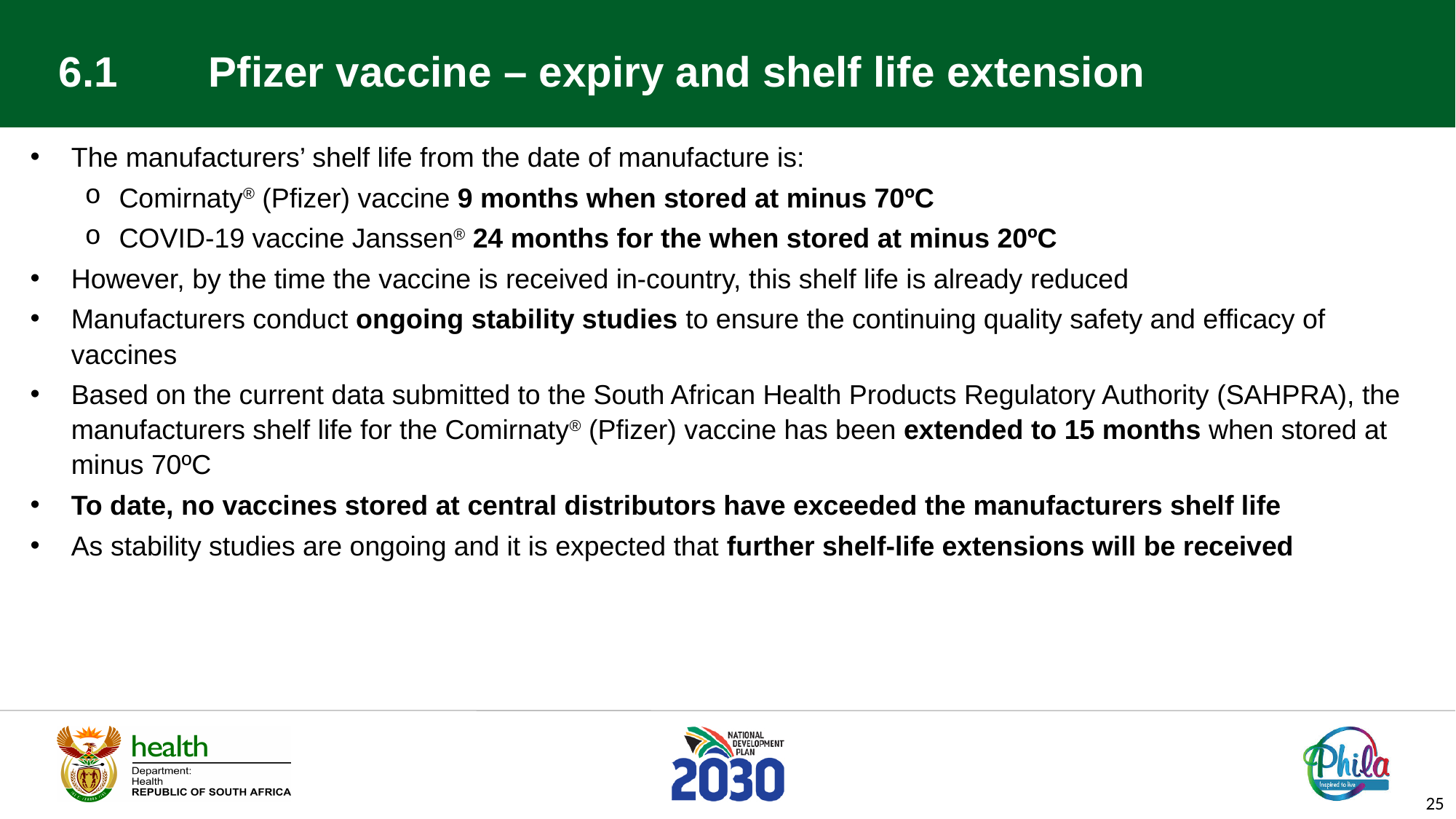

# 6.1	Pfizer vaccine – expiry and shelf life extension
The manufacturers’ shelf life from the date of manufacture is:
Comirnaty® (Pfizer) vaccine 9 months when stored at minus 70ºC
COVID-19 vaccine Janssen® 24 months for the when stored at minus 20ºC
However, by the time the vaccine is received in-country, this shelf life is already reduced
Manufacturers conduct ongoing stability studies to ensure the continuing quality safety and efficacy of vaccines
Based on the current data submitted to the South African Health Products Regulatory Authority (SAHPRA), the manufacturers shelf life for the Comirnaty® (Pfizer) vaccine has been extended to 15 months when stored at minus 70ºC
To date, no vaccines stored at central distributors have exceeded the manufacturers shelf life
As stability studies are ongoing and it is expected that further shelf-life extensions will be received